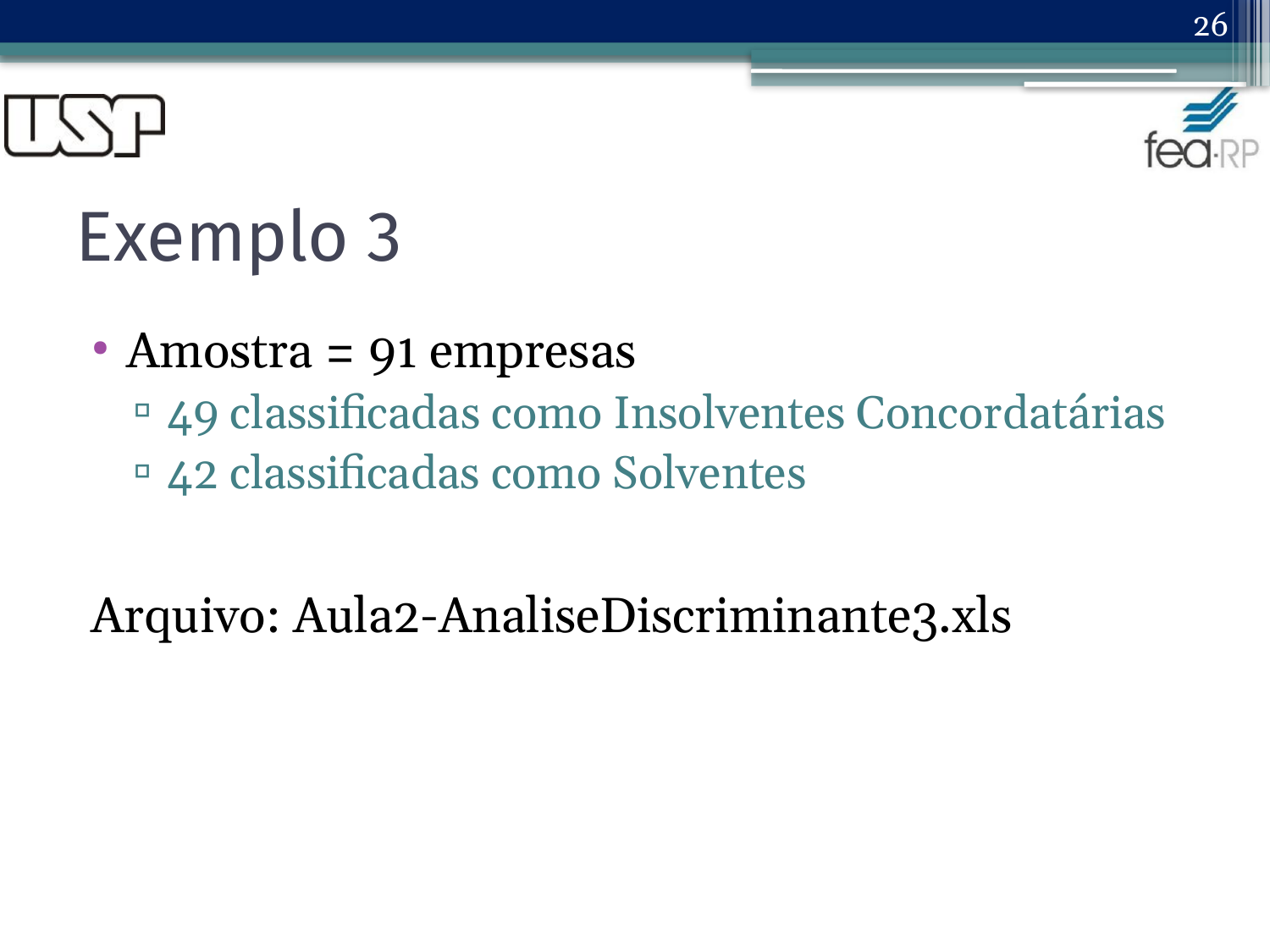

26
# Exemplo 3
Amostra = 91 empresas
49 classificadas como Insolventes Concordatárias
42 classificadas como Solventes

Arquivo: Aula2-AnaliseDiscriminante3.xls